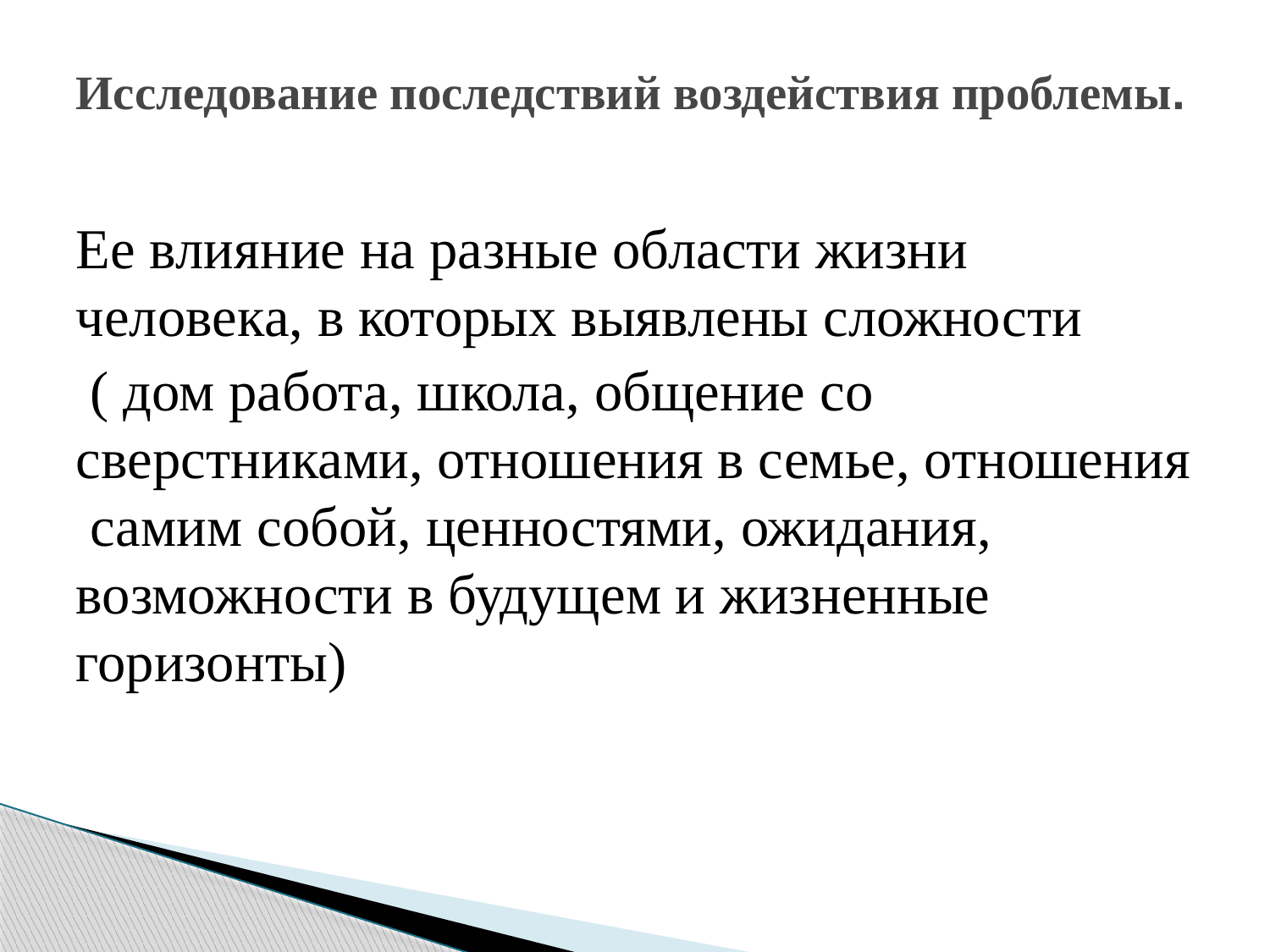

# Исследование последствий воздействия проблемы.
Ее влияние на разные области жизни человека, в которых выявлены сложности
 ( дом работа, школа, общение со сверстниками, отношения в семье, отношения  самим собой, ценностями, ожидания, возможности в будущем и жизненные горизонты)